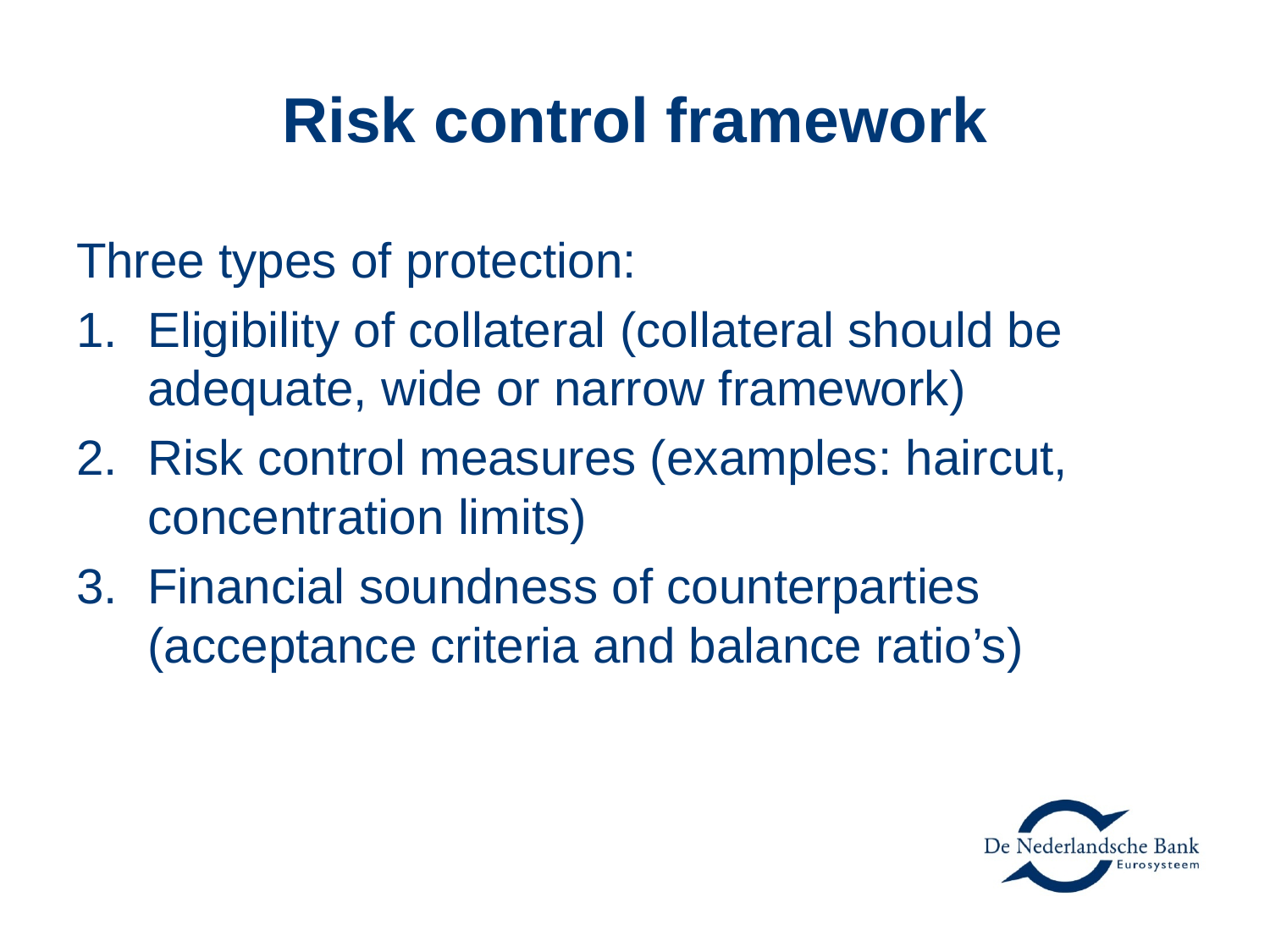

# Risk control framework
Three types of protection:
Eligibility of collateral (collateral should be adequate, wide or narrow framework)
Risk control measures (examples: haircut, concentration limits)
Financial soundness of counterparties (acceptance criteria and balance ratio’s)